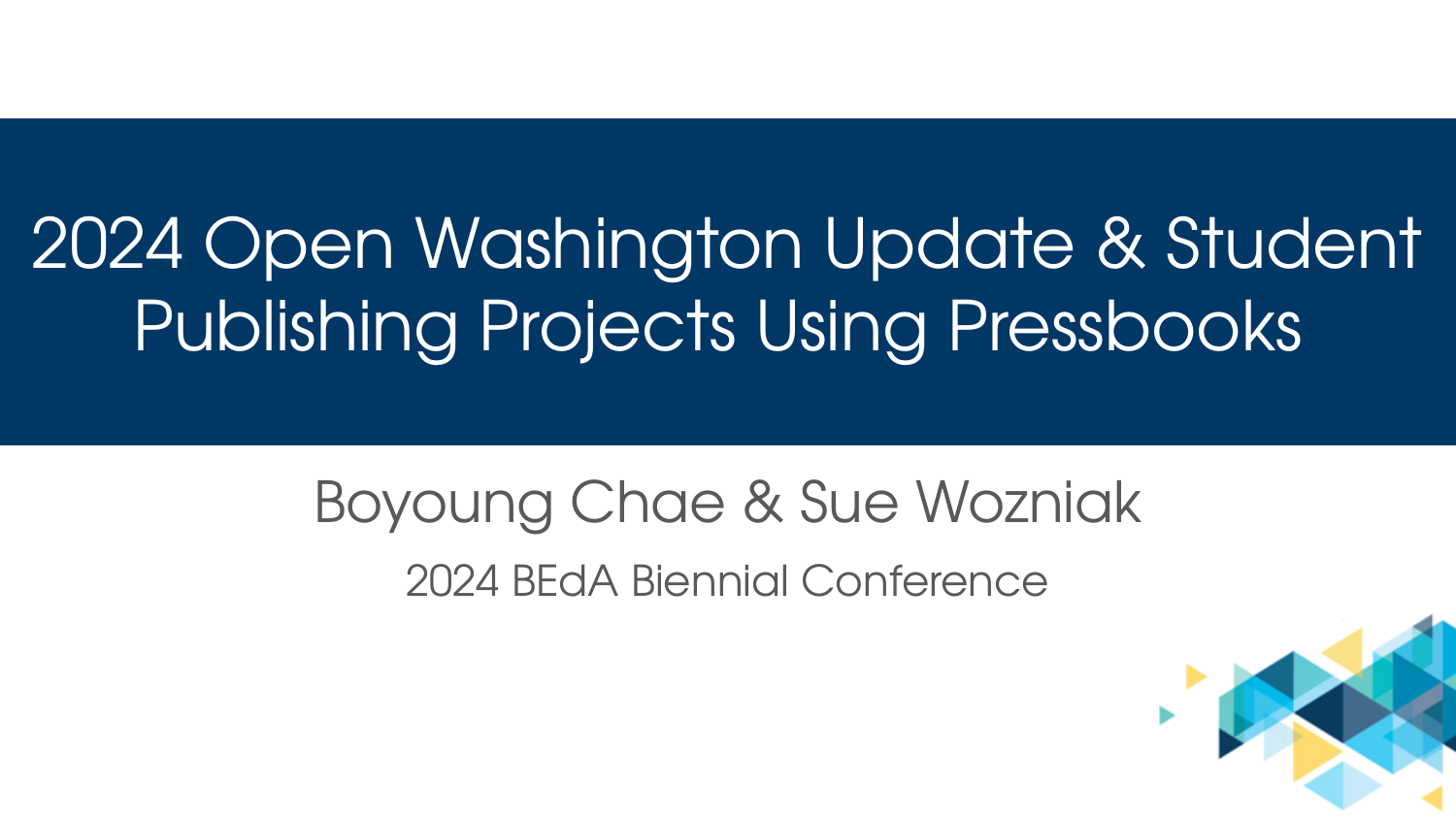

# 2024 Open Washington Update & Student Publishing Projects Using Pressbooks
Boyoung Chae & Sue Wozniak
2024 BEdA Biennial Conference